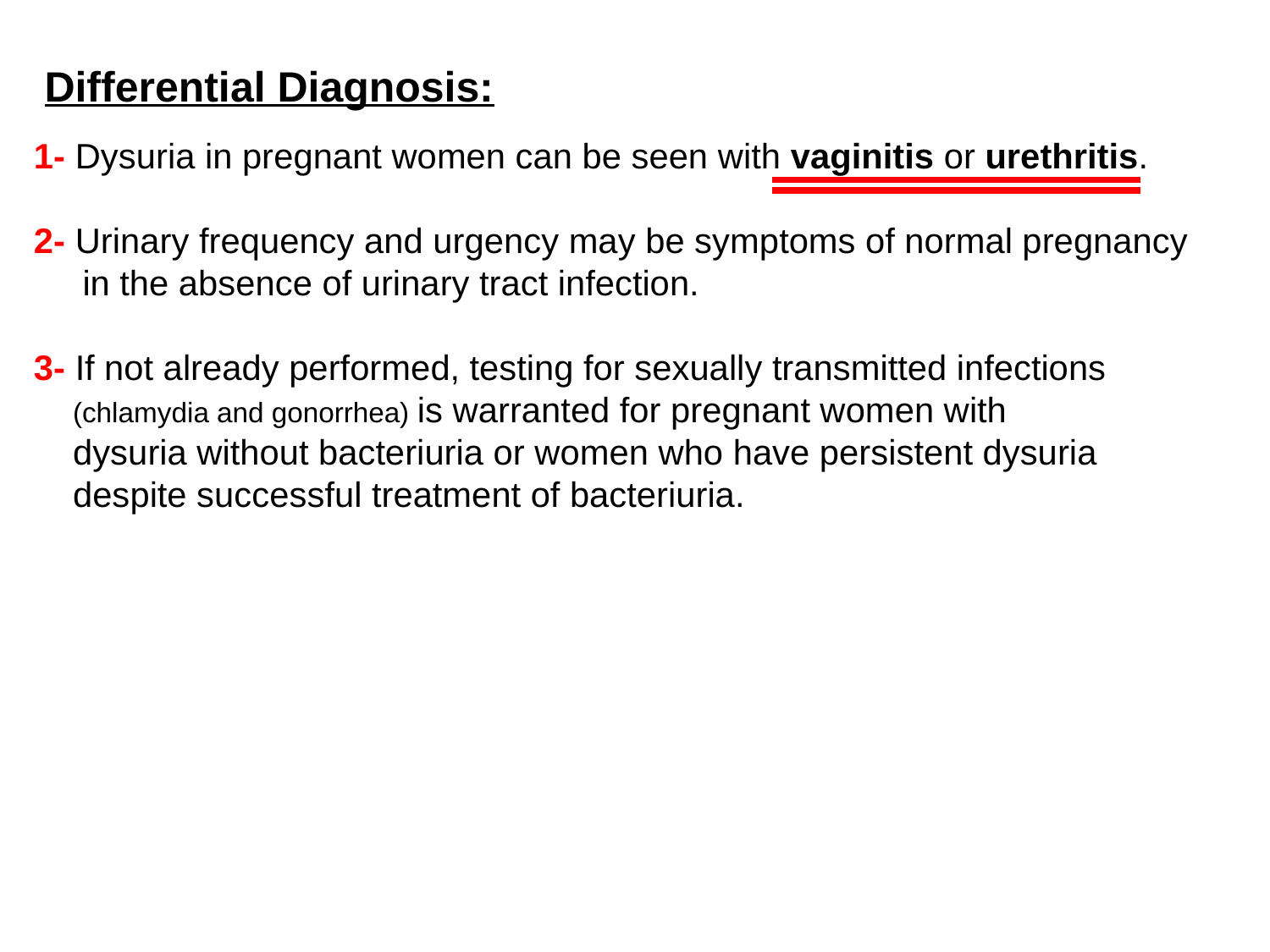

# Differential Diagnosis:
1- Dysuria in pregnant women can be seen with vaginitis or urethritis.

2- Urinary frequency and urgency may be symptoms of normal pregnancy
     in the absence of urinary tract infection.

3- If not already performed, testing for sexually transmitted infections
    (chlamydia and gonorrhea) is warranted for pregnant women with
    dysuria without bacteriuria or women who have persistent dysuria
    despite successful treatment of bacteriuria.